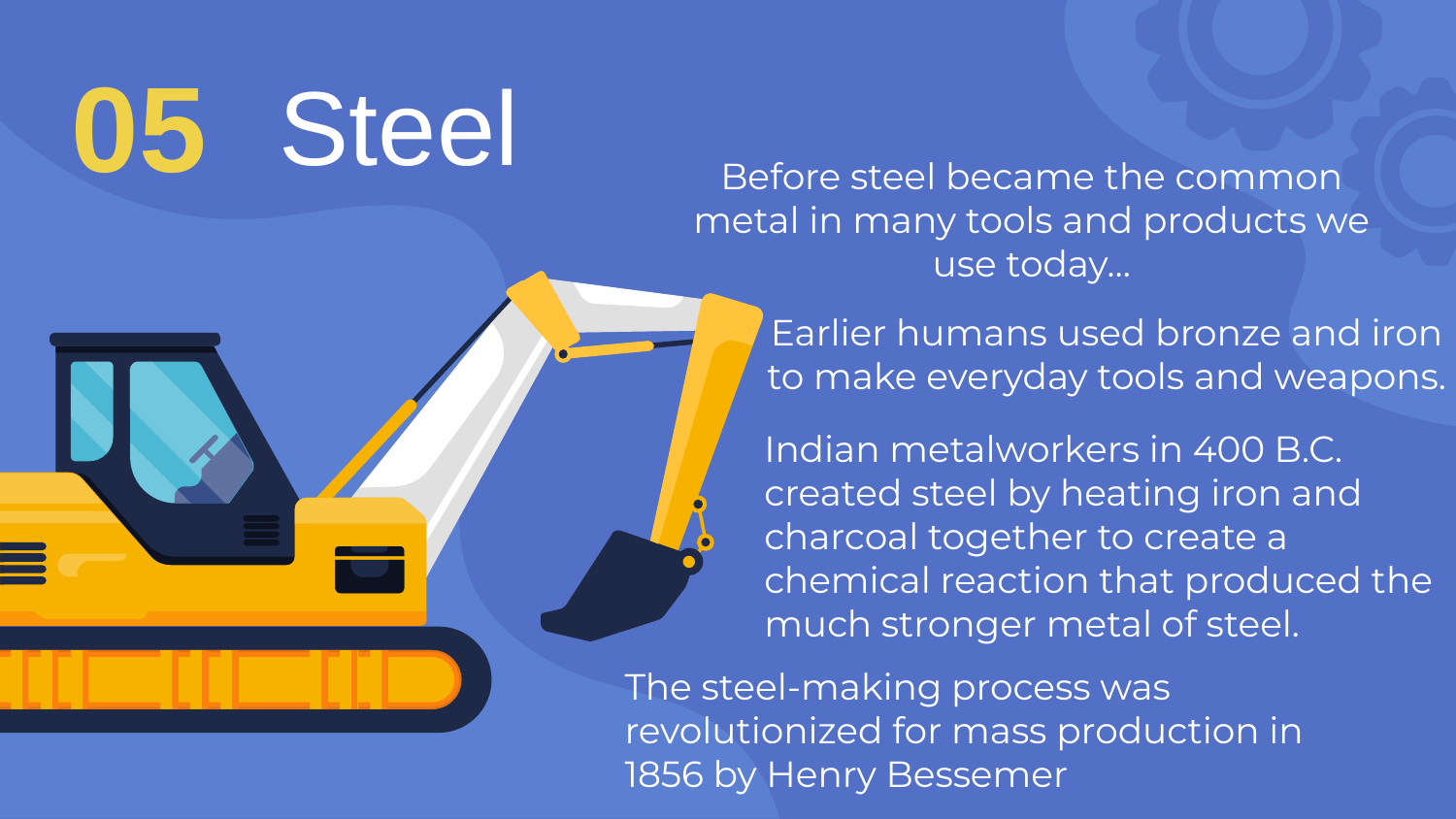

Steel
# 05
Before steel became the common metal in many tools and products we use today…

Earlier humans used bronze and iron to make everyday tools and weapons.
Indian metalworkers in 400 B.C. created steel by heating iron and charcoal together to create a chemical reaction that produced the much stronger metal of steel.
The steel-making process was revolutionized for mass production in 1856 by Henry Bessemer